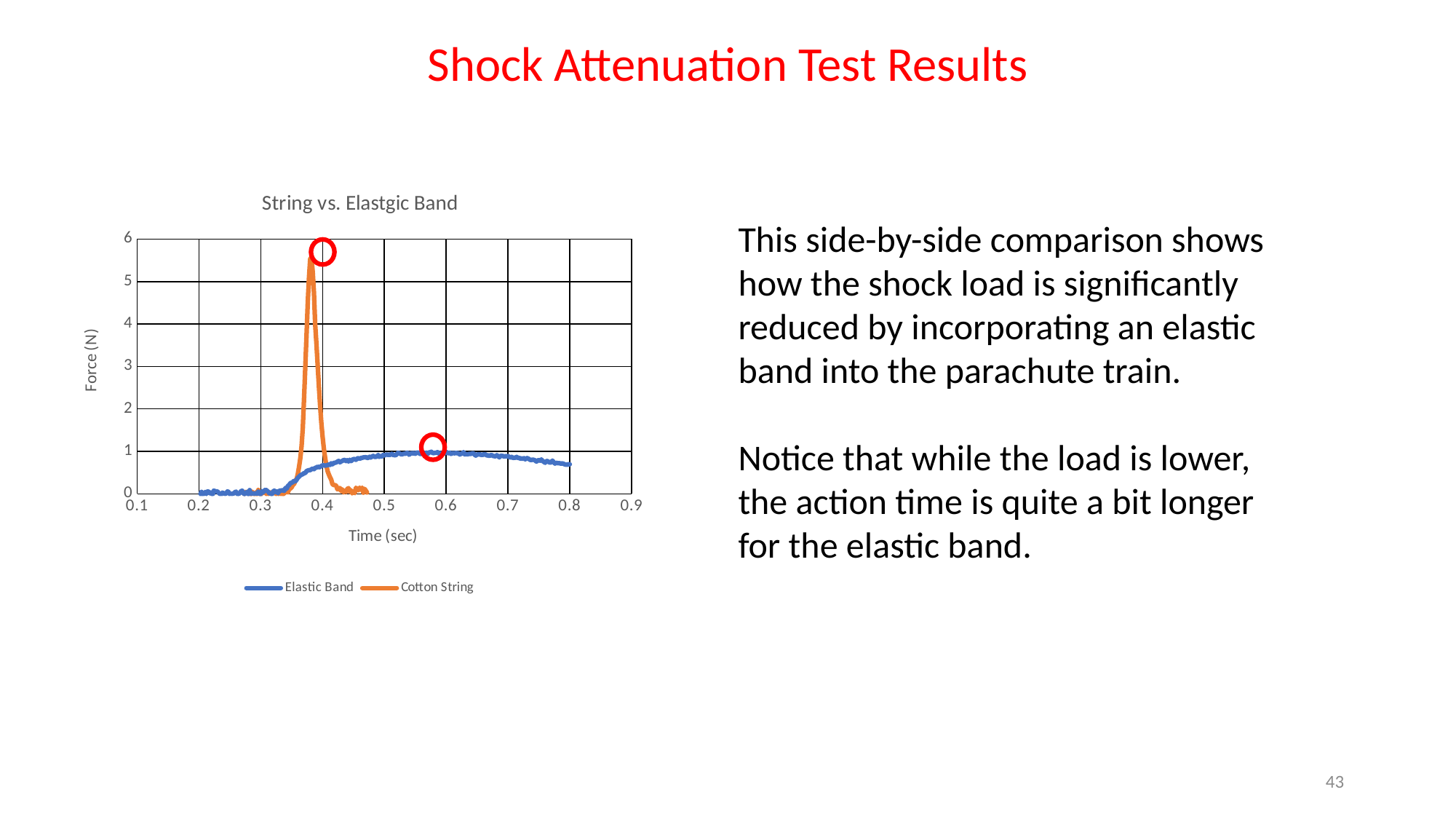

Shock Attenuation Test Results

### Chart: String vs. Elastgic Band

| Category |  |  |
|---|---|---|
This side-by-side comparison shows how the shock load is significantly reduced by incorporating an elastic band into the parachute train.

Notice that while the load is lower, the action time is quite a bit longer for the elastic band.

43